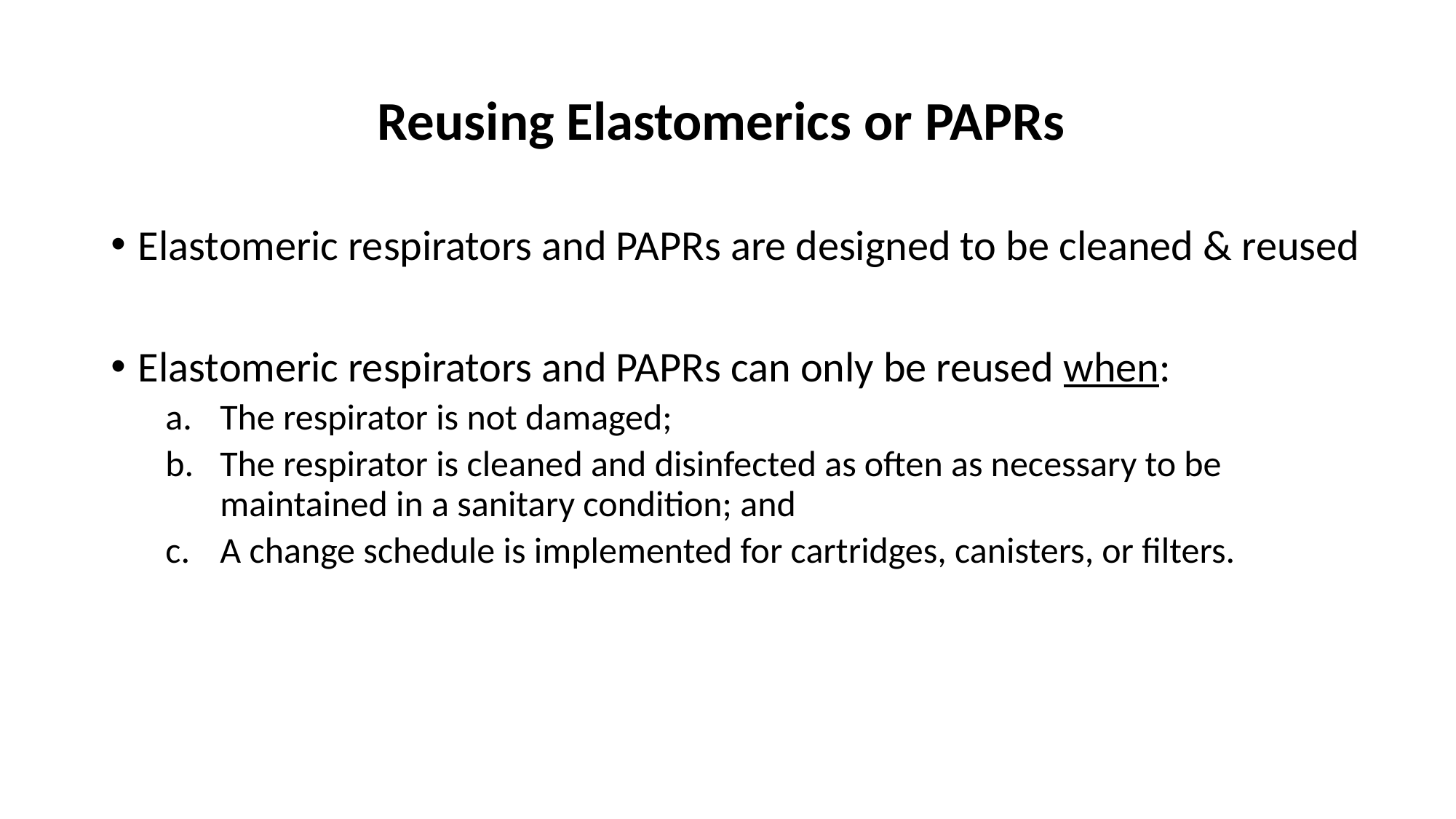

# Reusing Elastomerics or PAPRs
Elastomeric respirators and PAPRs are designed to be cleaned & reused

Elastomeric respirators and PAPRs can only be reused when:
The respirator is not damaged;
The respirator is cleaned and disinfected as often as necessary to be maintained in a sanitary condition; and
A change schedule is implemented for cartridges, canisters, or filters.